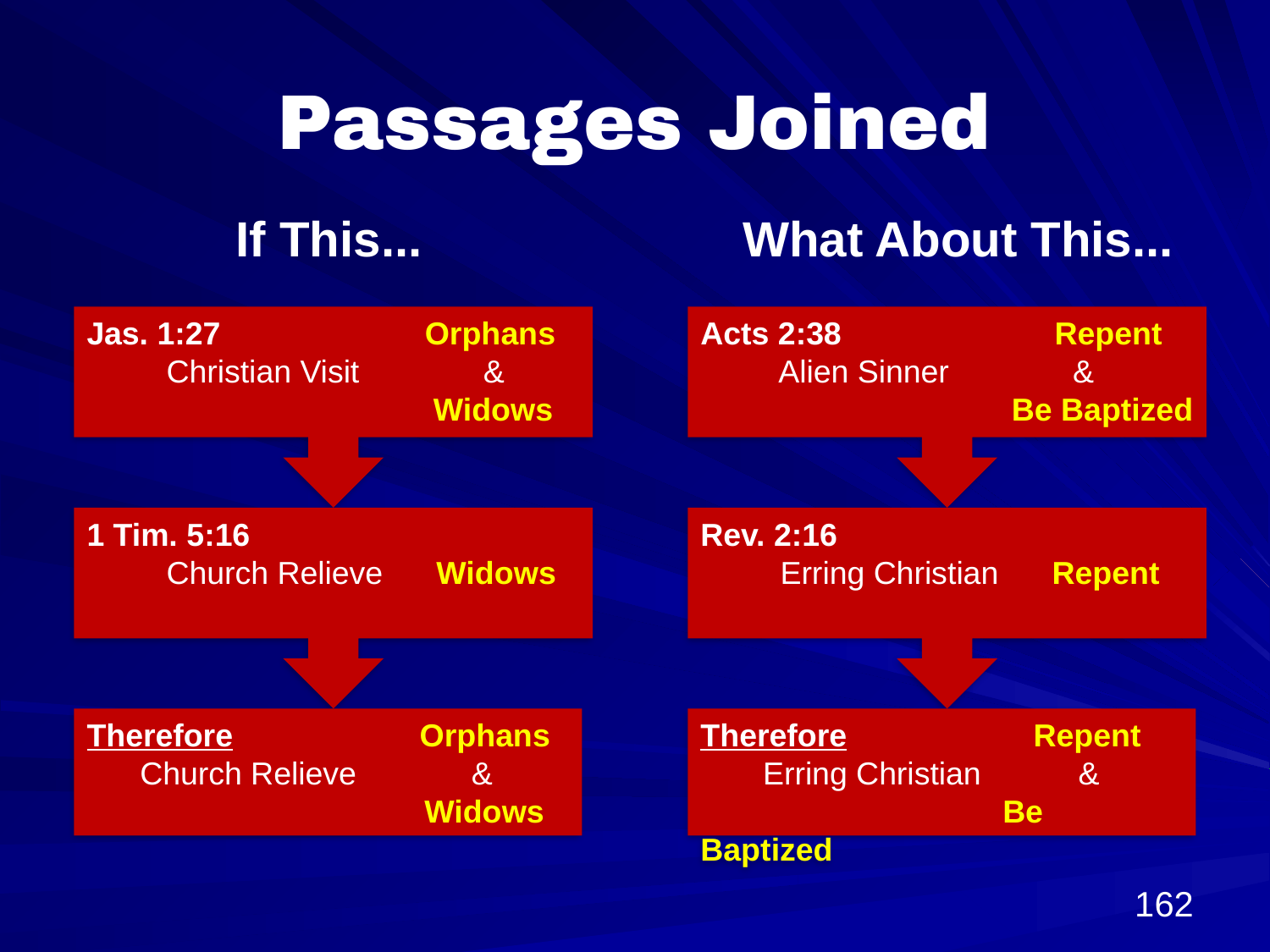

# Passages Joined
If This...
What About This...
Jas. 1:27                       Orphans
         Christian Visit              &
                                       Widows
Acts 2:38                        Repent
         Alien Sinner              &
                                   Be Baptized
1 Tim. 5:16
         Church Relieve      Widows
Rev. 2:16
         Erring Christian      Repent
Therefore                     Orphans
      Church Relieve             &
                                      Widows
Therefore                     Repent
       Erring Christian           &
                                  Be Baptized
162